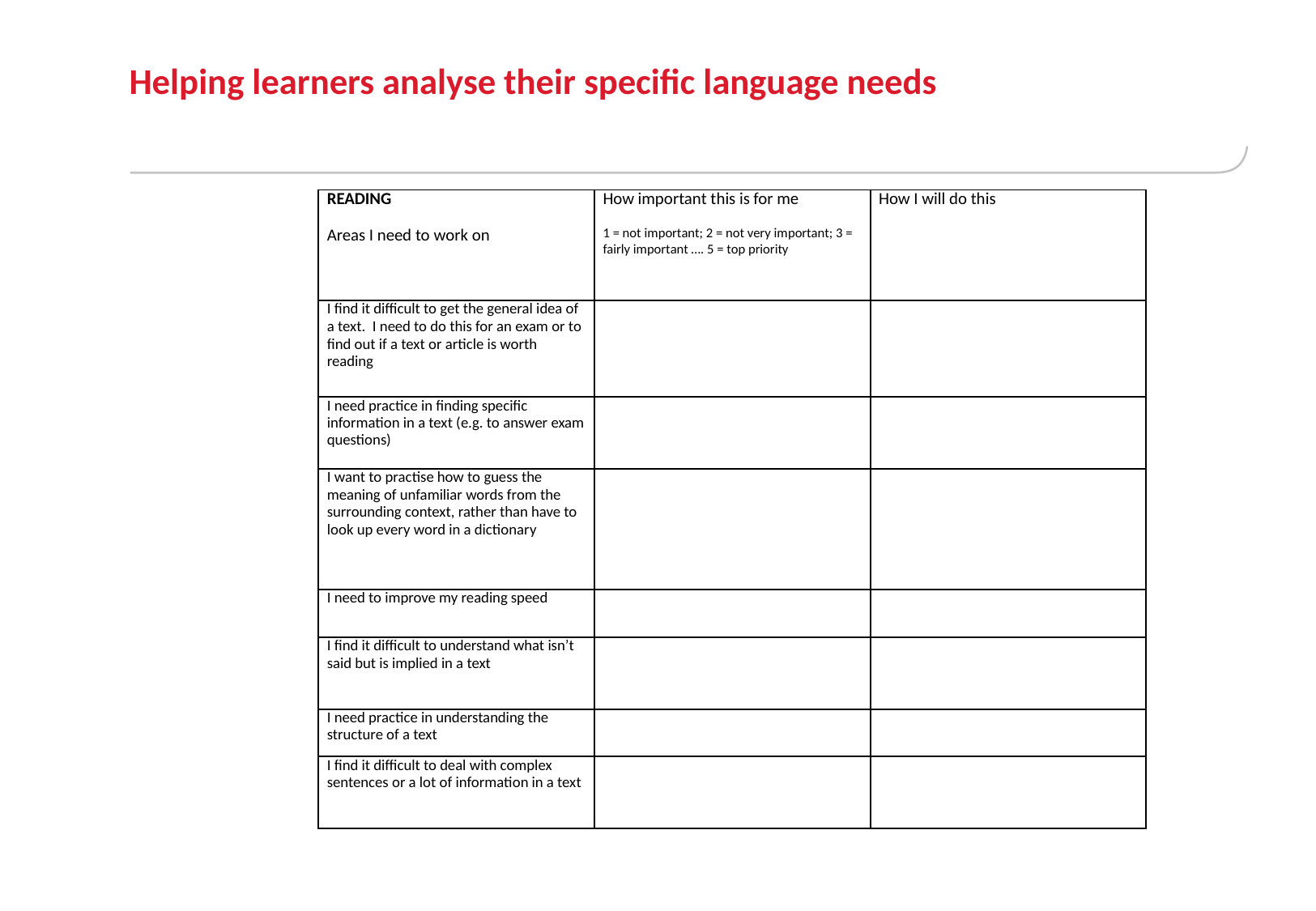

# Helping learners analyse their specific language needs
| READING Areas I need to work on | How important this is for me 1 = not important; 2 = not very important; 3 = fairly important …. 5 = top priority | How I will do this |
| --- | --- | --- |
| I find it difficult to get the general idea of a text. I need to do this for an exam or to find out if a text or article is worth reading |  |  |
| I need practice in finding specific information in a text (e.g. to answer exam questions) |  |  |
| I want to practise how to guess the meaning of unfamiliar words from the surrounding context, rather than have to look up every word in a dictionary |  |  |
| I need to improve my reading speed |  |  |
| I find it difficult to understand what isn’t said but is implied in a text |  |  |
| I need practice in understanding the structure of a text |  |  |
| I find it difficult to deal with complex sentences or a lot of information in a text |  |  |